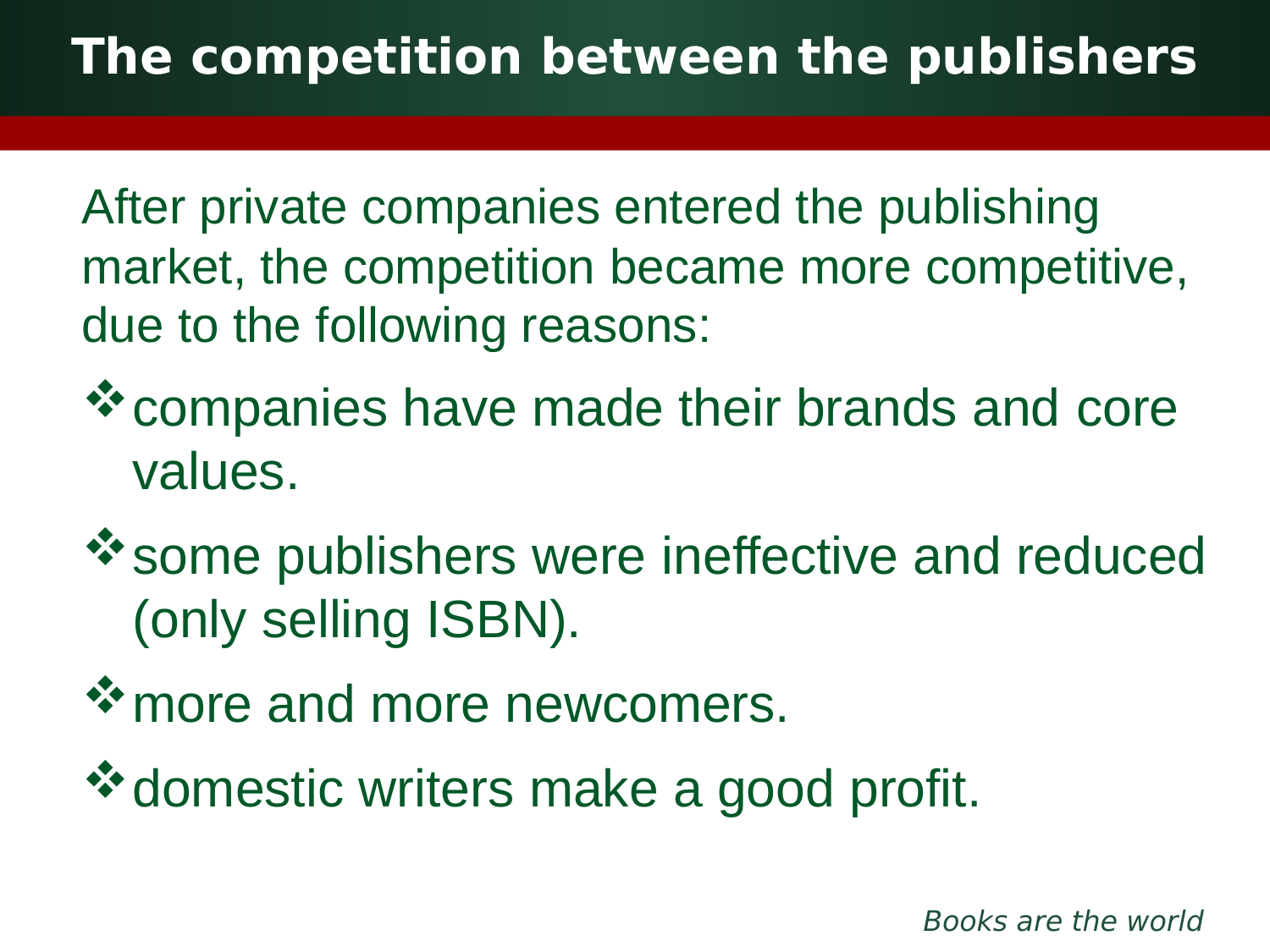

# The competition between the publishers
After private companies entered the publishing market, the competition became more competitive, due to the following reasons:
companies have made their brands and core values.
some publishers were ineffective and reduced (only selling ISBN).
more and more newcomers.
domestic writers make a good profit.
Books are the world